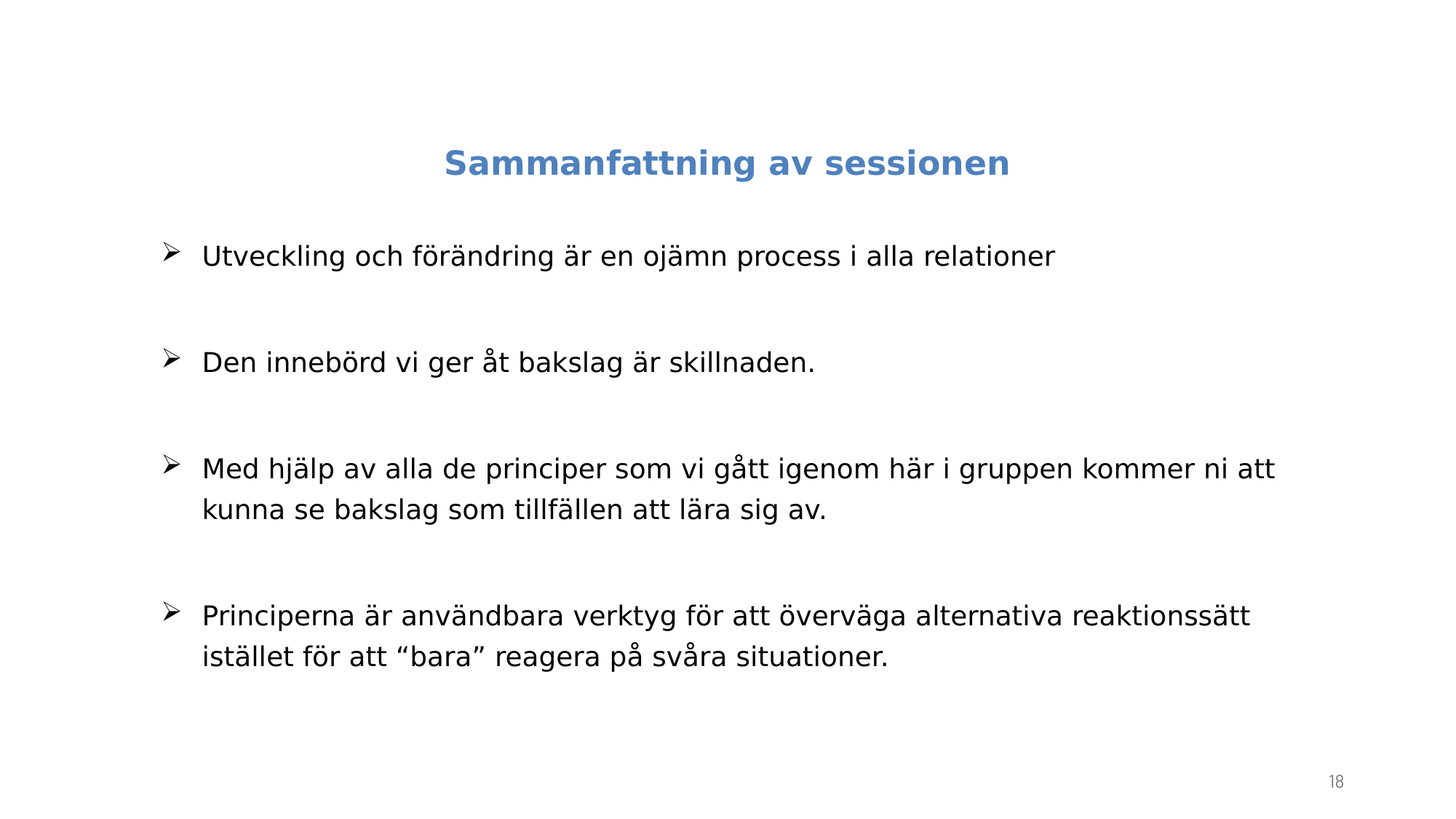

Sammanfattning av sessionen

Utveckling och förändring är en ojämn process i alla relationer

Den innebörd vi ger åt bakslag är skillnaden.

Med hjälp av alla de principer som vi gått igenom här i gruppen kommer ni att kunna se bakslag som tillfällen att lära sig av.

Principerna är användbara verktyg för att överväga alternativa reaktionssätt istället för att “bara” reagera på svåra situationer.
18